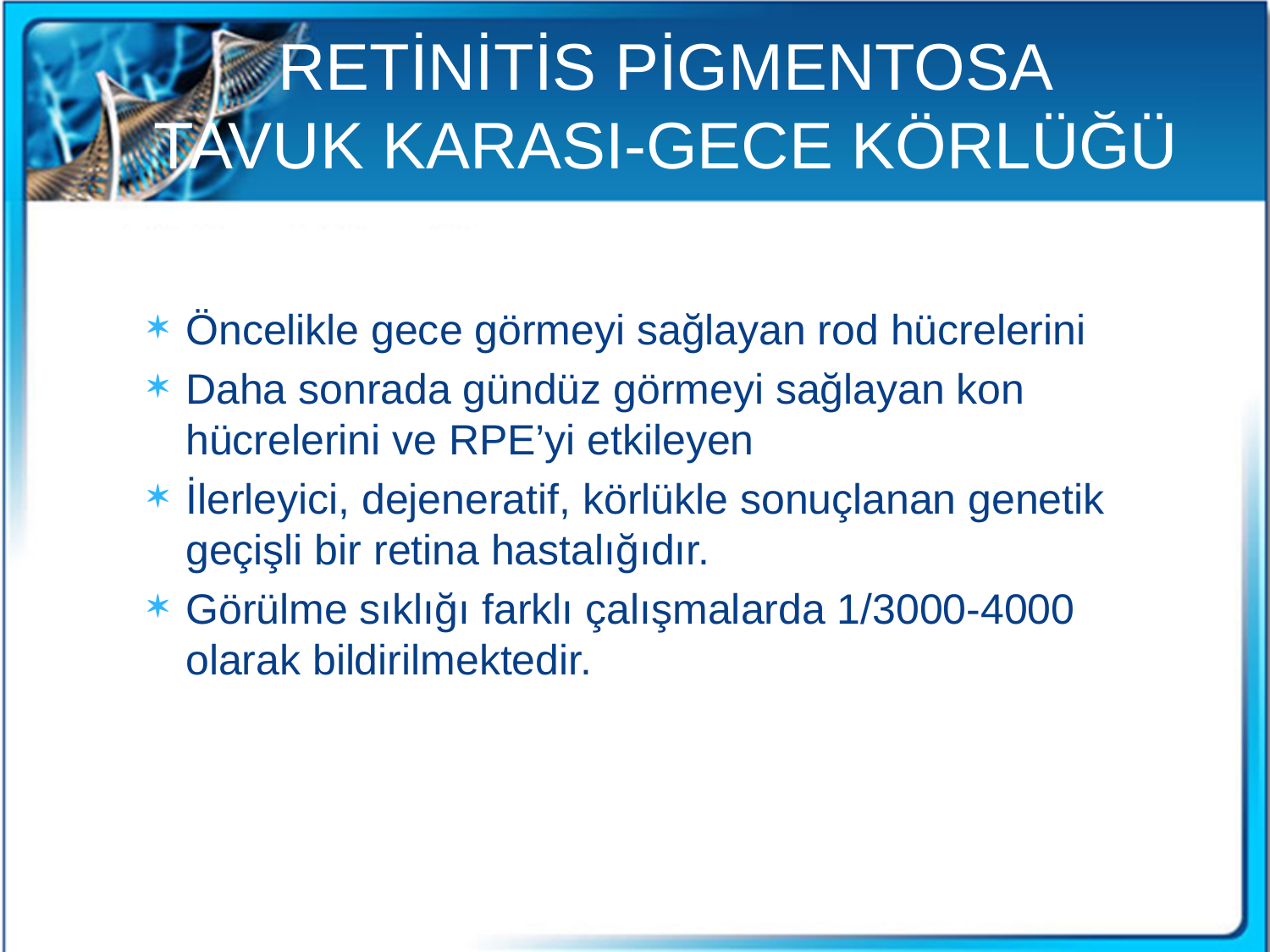

# RETİNİTİS PİGMENTOSA TAVUK KARASI-GECE KÖRLÜĞÜ
Öncelikle gece görmeyi sağlayan rod hücrelerini
Daha sonrada gündüz görmeyi sağlayan kon hücrelerini ve RPE’yi etkileyen
İlerleyici, dejeneratif, körlükle sonuçlanan genetik geçişli bir retina hastalığıdır.
Görülme sıklığı farklı çalışmalarda 1/3000-4000 olarak bildirilmektedir.